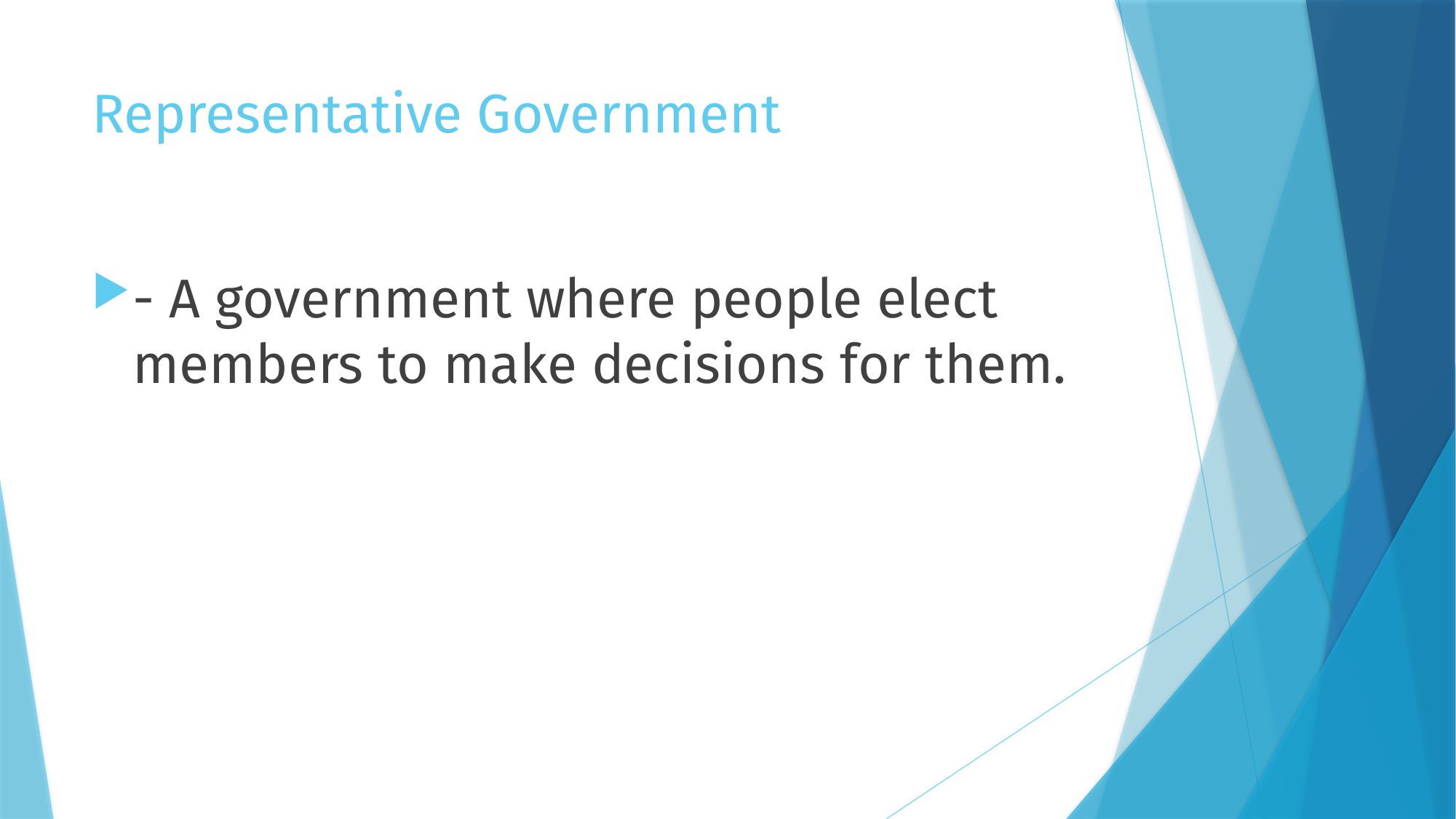

# Representative Government
- A government where people elect members to make decisions for them.